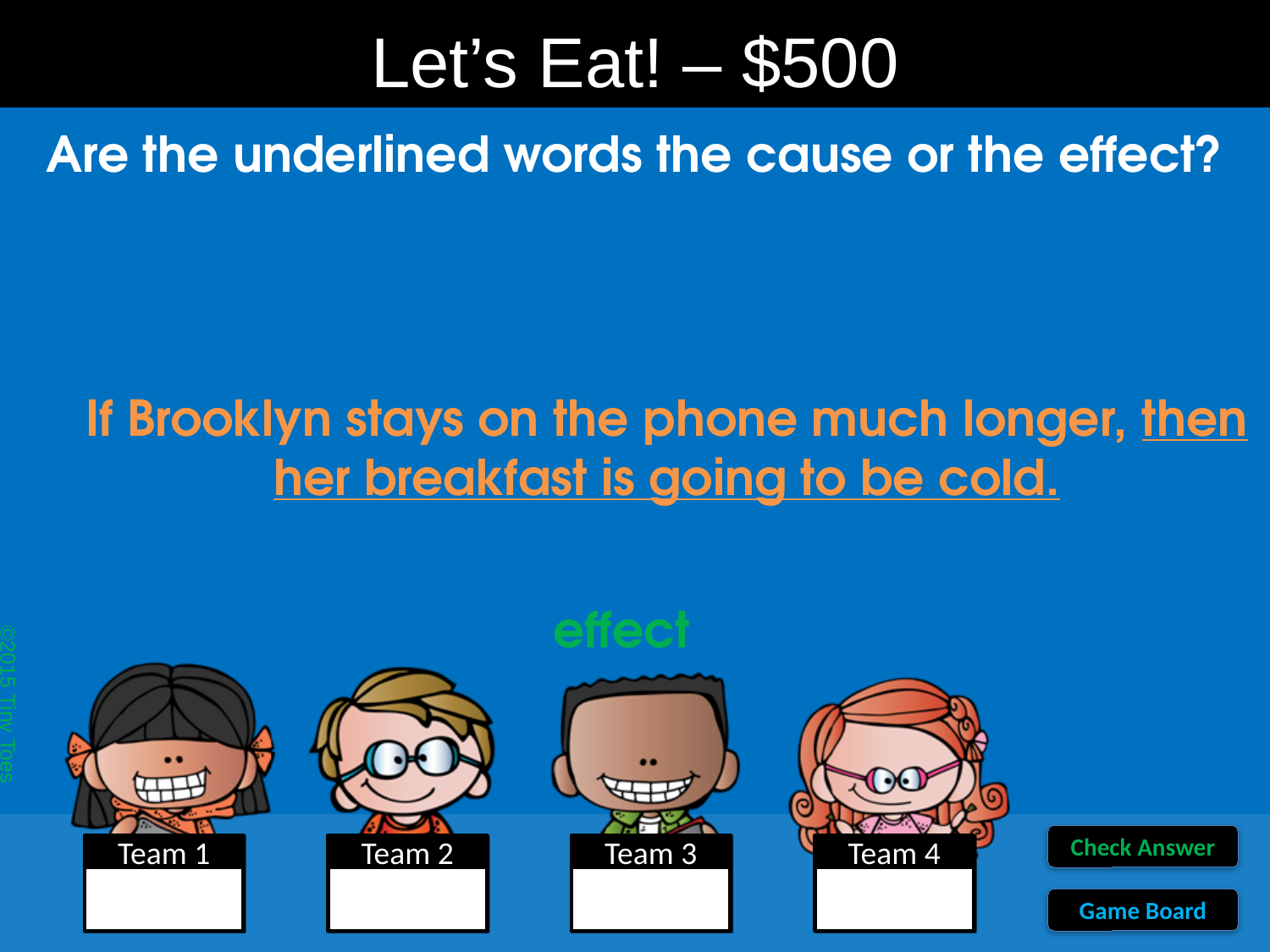

Let’s Eat! – $500
Are the underlined words the cause or the effect?
If Brooklyn stays on the phone much longer, then her breakfast is going to be cold.
effect
©2015 Tiny Toes
Check Answer
Team 1
Team 2
Team 3
Team 4

Game Board